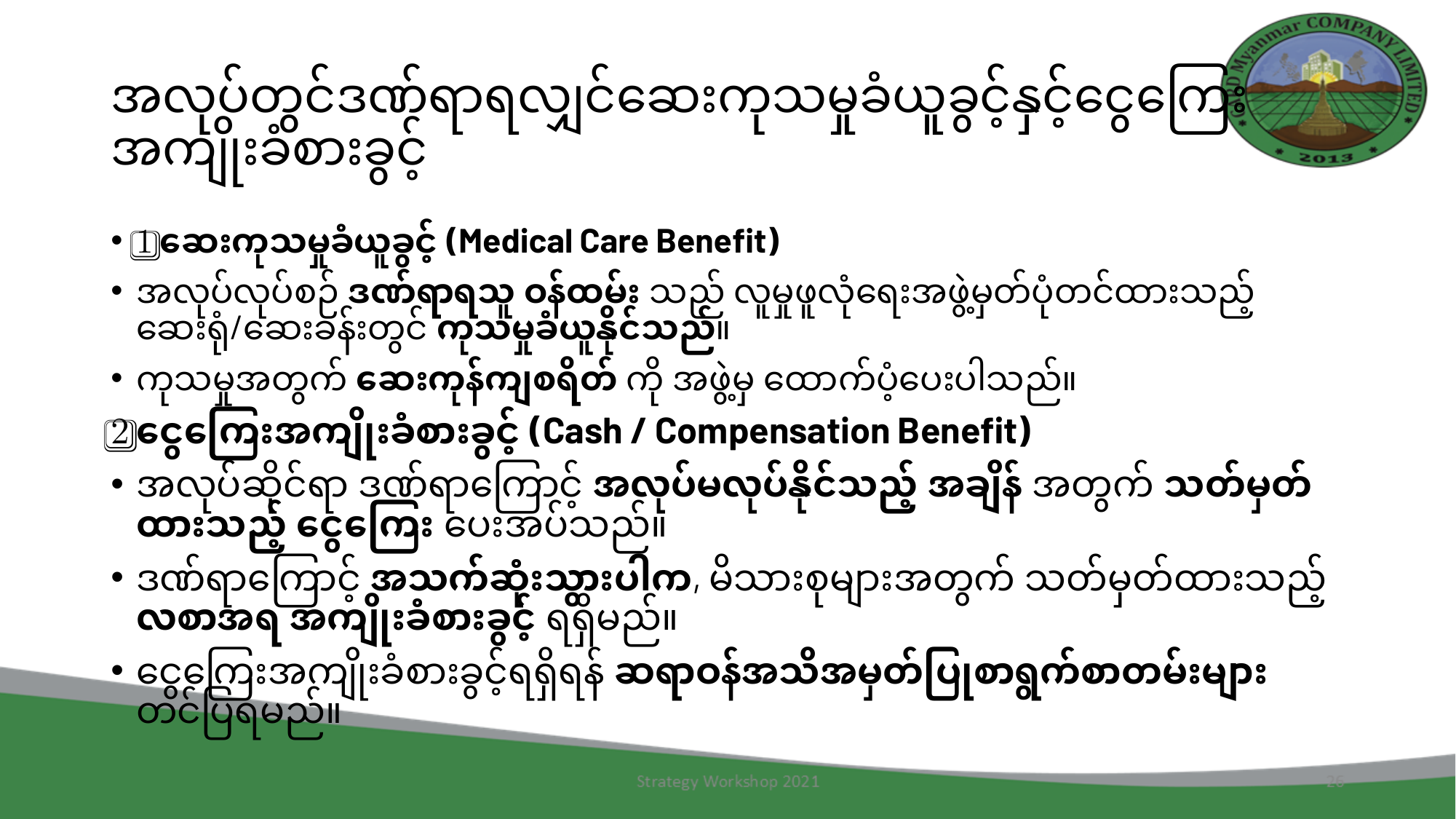

# အလုပ်တွင်ဒဏ်ရာရလျှင်ဆေးကုသမှုခံယူခွင့်နှင့်ငွေကြေးအကျိုးခံစားခွင့်
1️⃣ ဆေးကုသမှုခံယူခွင့် (Medical Care Benefit)
အလုပ်လုပ်စဉ် ဒဏ်ရာရသူ ဝန်ထမ်း သည် လူမှုဖူလုံရေးအဖွဲ့မှတ်ပုံတင်ထားသည့် ဆေးရုံ/ဆေးခန်းတွင် ကုသမှုခံယူနိုင်သည်။
ကုသမှုအတွက် ဆေးကုန်ကျစရိတ် ကို အဖွဲ့မှ ထောက်ပံ့ပေးပါသည်။
2️⃣ ငွေကြေးအကျိုးခံစားခွင့် (Cash / Compensation Benefit)
အလုပ်ဆိုင်ရာ ဒဏ်ရာကြောင့် အလုပ်မလုပ်နိုင်သည့် အချိန် အတွက် သတ်မှတ်ထားသည့် ငွေကြေး ပေးအပ်သည်။
ဒဏ်ရာကြောင့် အသက်ဆုံးသွားပါက, မိသားစုများအတွက် သတ်မှတ်ထားသည့် လစာအရ အကျိုးခံစားခွင့် ရရှိမည်။
ငွေကြေးအကျိုးခံစားခွင့်ရရှိရန် ဆရာဝန်အသိအမှတ်ပြုစာရွက်စာတမ်းများ တင်ပြရမည်။